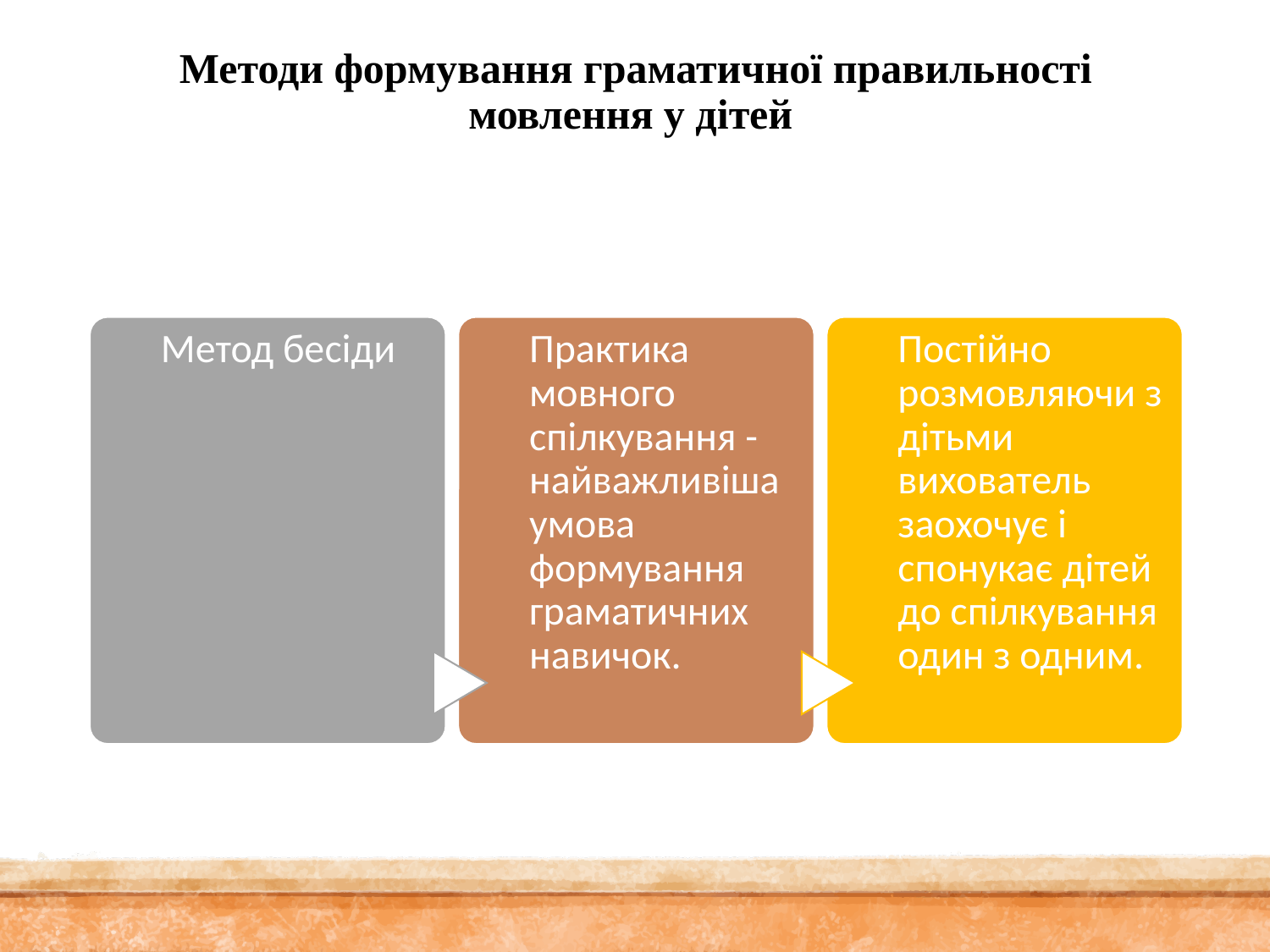

# Методи формування граматичної правильності мовлення у дітей

Метод бесіди

Практика мовного спілкування - найважливіша умова формування граматичних навичок.

Постійно розмовляючи з дітьми вихователь заохочує і спонукає дітей до спілкування один з одним.